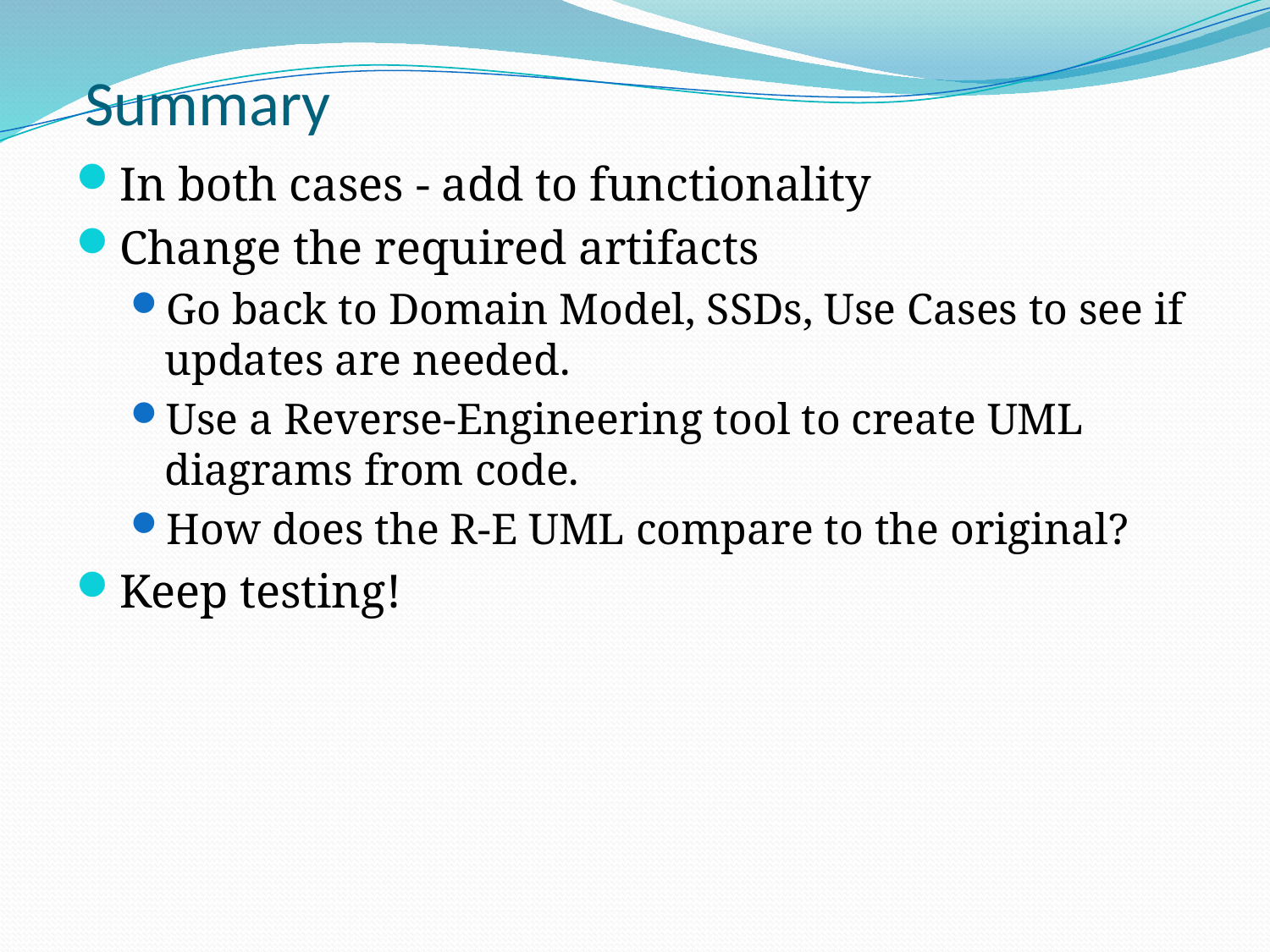

# Summary
In both cases - add to functionality
Change the required artifacts
Go back to Domain Model, SSDs, Use Cases to see if updates are needed.
Use a Reverse-Engineering tool to create UML diagrams from code.
How does the R-E UML compare to the original?
Keep testing!